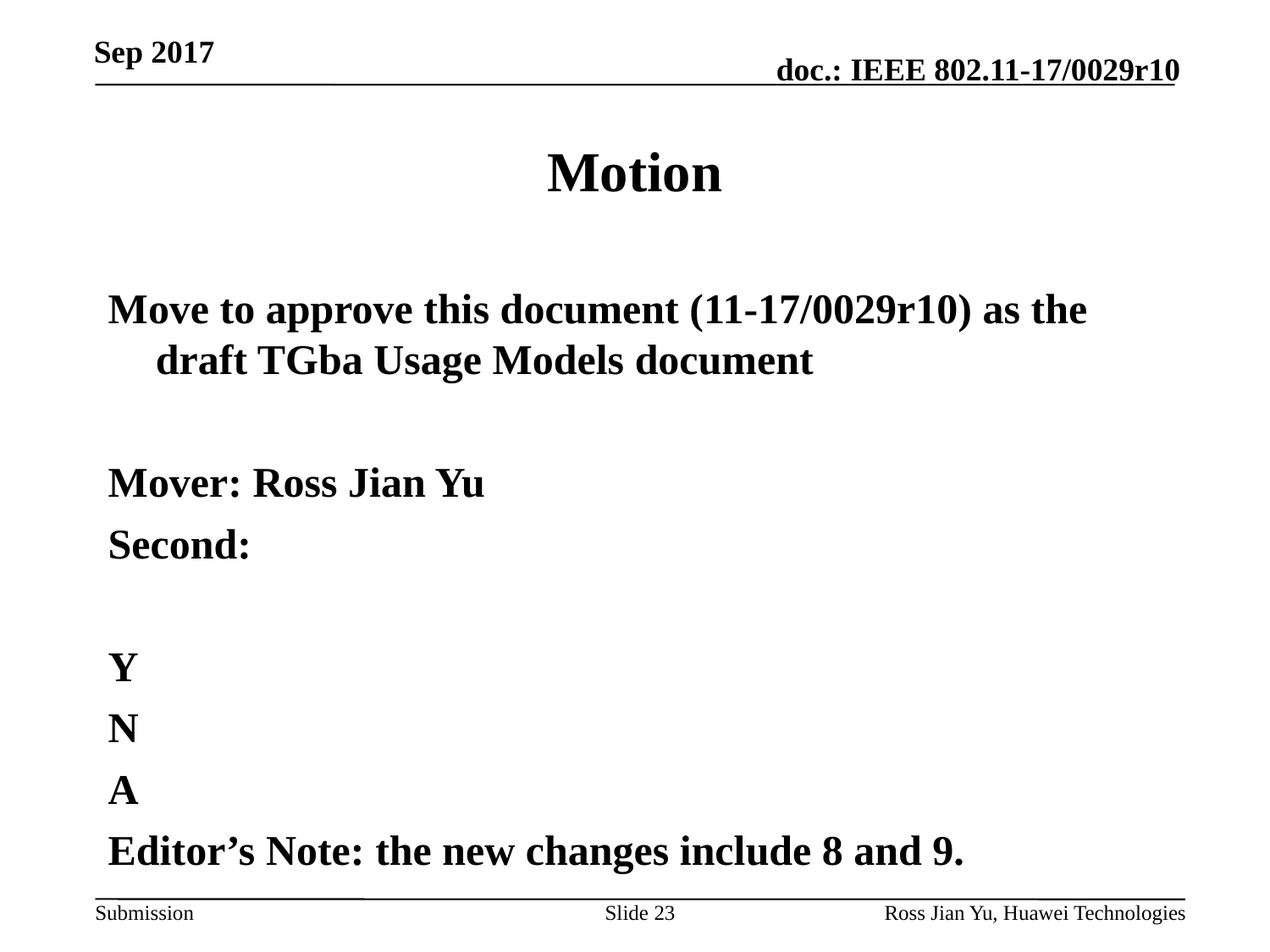

Sep 2017
# Motion
Move to approve this document (11-17/0029r10) as the draft TGba Usage Models document

Mover: Ross Jian Yu
Second:

Y
N
A
Editor’s Note: the new changes include 8 and 9.

Slide 23
Ross Jian Yu, Huawei Technologies